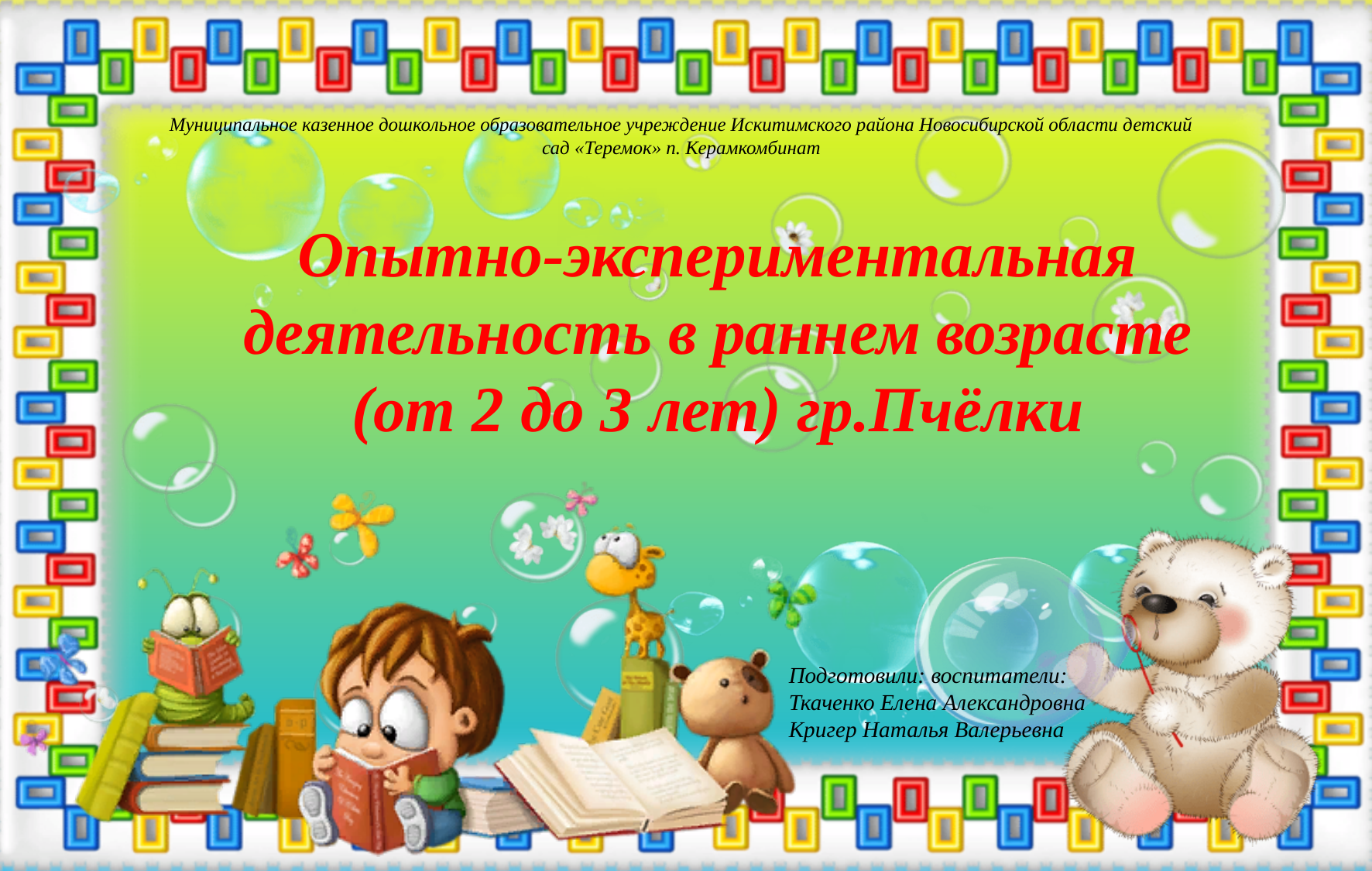

Муниципальное казенное дошкольное образовательное учреждение Искитимского района Новосибирской области детский сад «Теремок» п. Керамкомбинат
Опытно-экспериментальная деятельность в раннем возрасте (от 2 до 3 лет) гр.Пчёлки
Подготовили: воспитатели:
Ткаченко Елена Александровна
Кригер Наталья Валерьевна